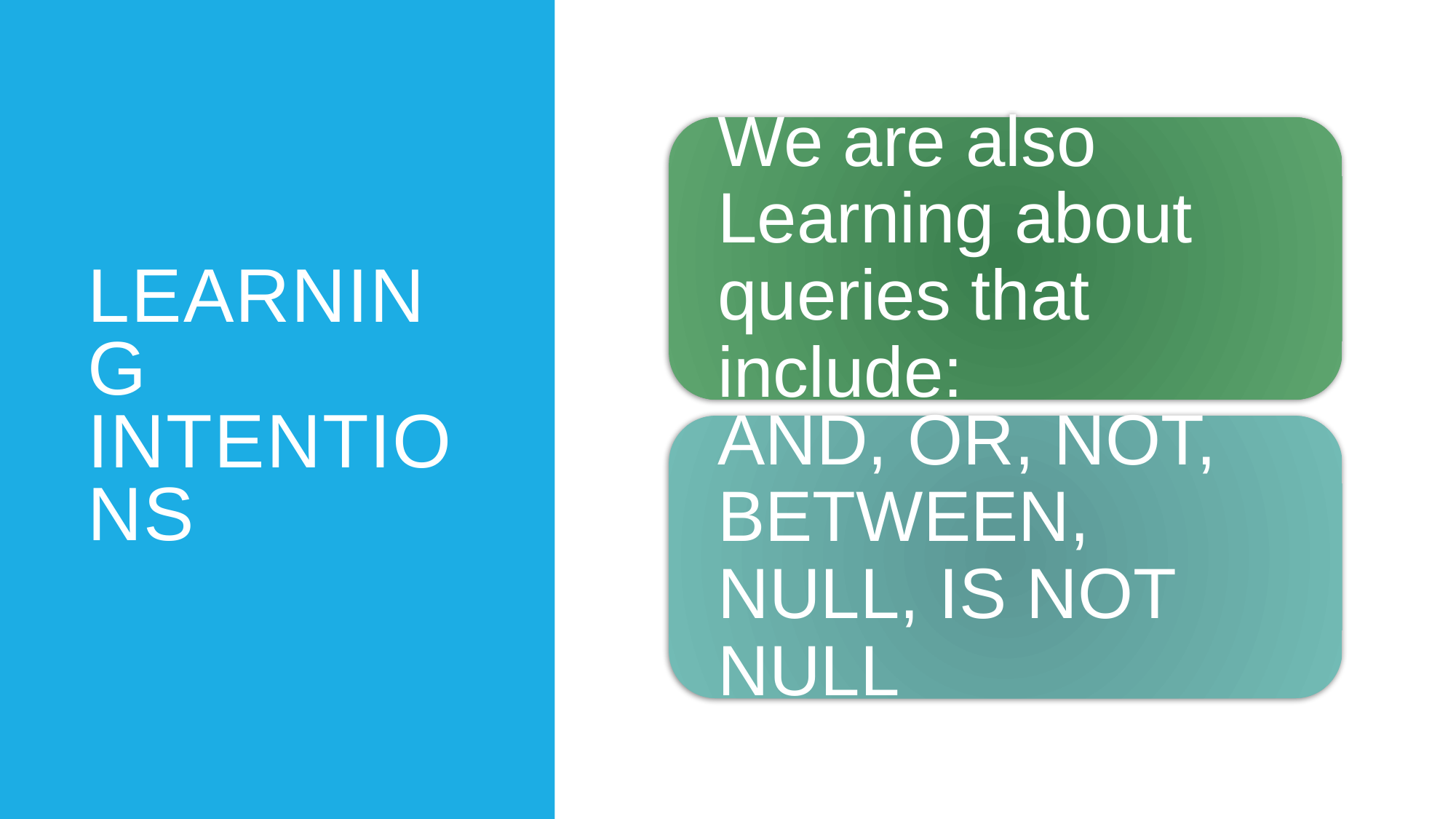

# Learning intentions
We are also Learning about queries that include:
AND, OR, NOT, BETWEEN, NULL, IS NOT NULL